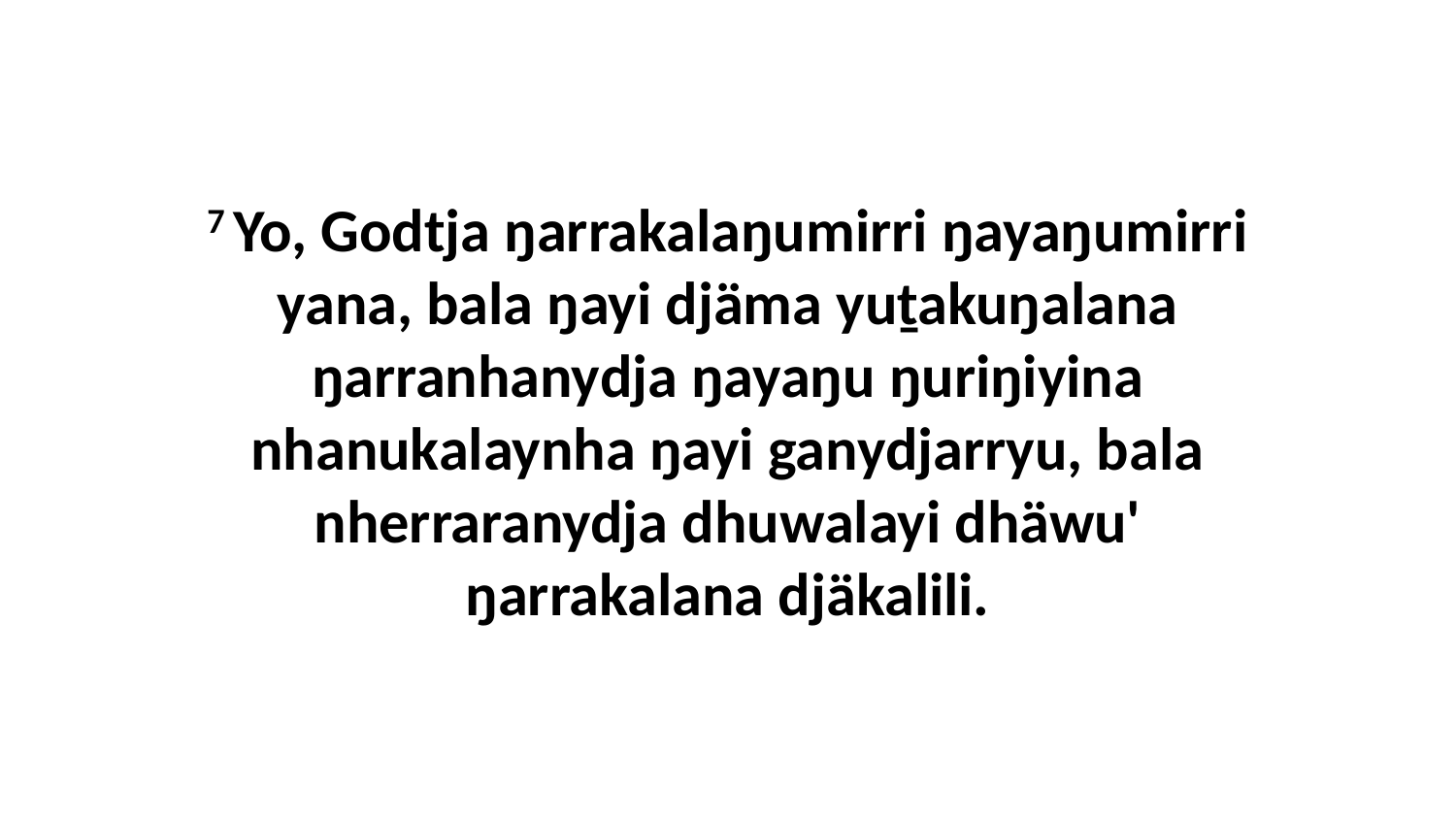

7 Yo, Godtja ŋarrakalaŋumirri ŋayaŋumirri yana, bala ŋayi djäma yuṯakuŋalana ŋarranhanydja ŋayaŋu ŋuriŋiyina nhanukalaynha ŋayi ganydjarryu, bala nherraranydja dhuwalayi dhäwu' ŋarrakalana djäkalili.